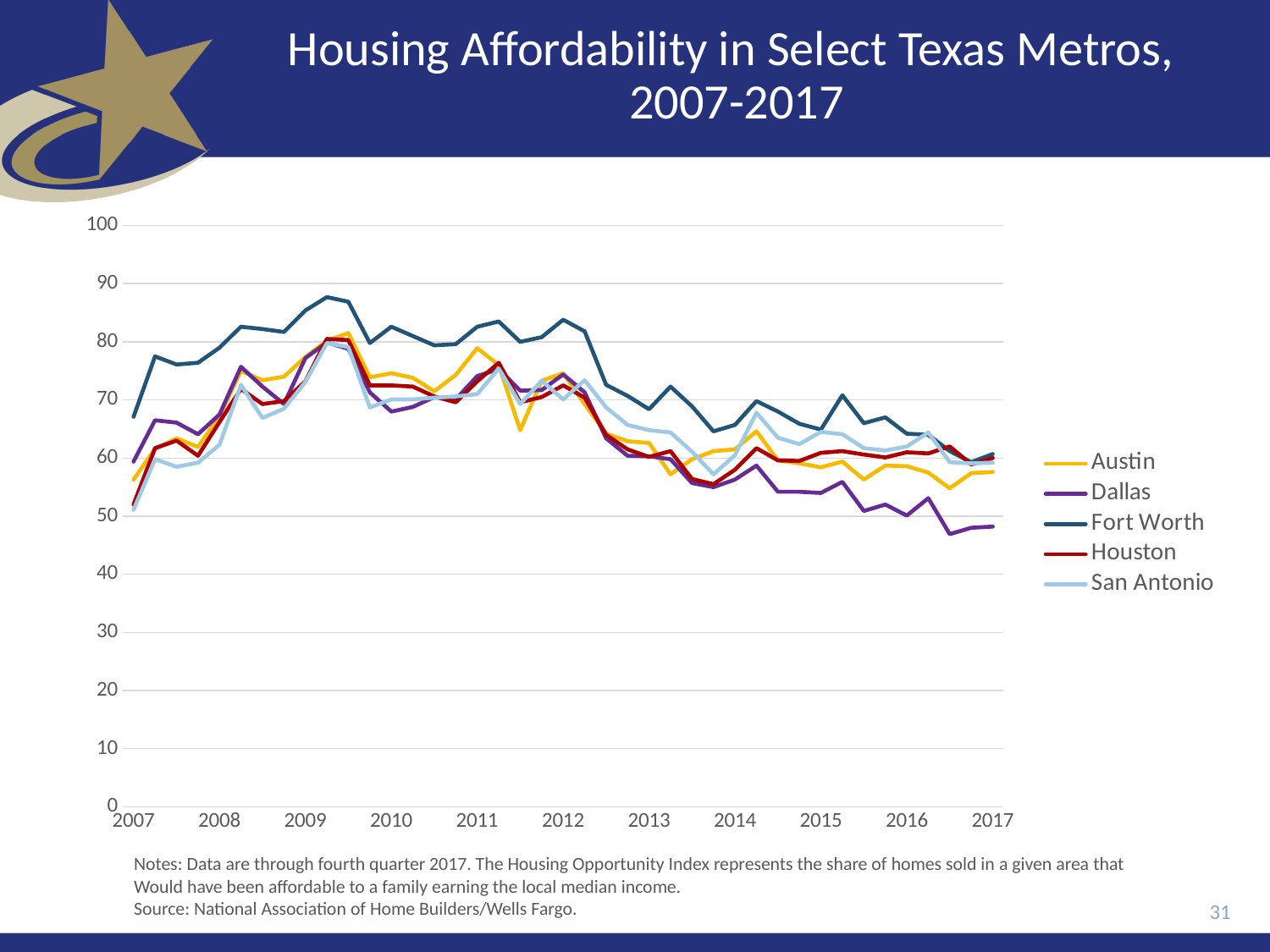

# Housing Affordability in Select Texas Metros, 2007-2017

### Chart

| Category | Austin | Dallas | Fort Worth | Houston | San Antonio |
|---|---|---|---|---|---|
| 2007 | 56.3 | 59.4 | 67.1 | 52.0 | 51.1 |
|  | 61.6 | 66.5 | 77.5 | 61.7 | 59.8 |
|  | 63.4 | 66.1 | 76.10000000000001 | 63.0 | 58.5 |
|  | 61.9 | 64.1 | 76.4 | 60.4 | 59.2 |
| 2008 | 67.2 | 67.5 | 79.0 | 66.2 | 62.3 |
|  | 75.0 | 75.7 | 82.6 | 71.9 | 72.6 |
|  | 73.4 | 72.3 | 82.2 | 69.3 | 66.9 |
|  | 74.0 | 69.3 | 81.7 | 69.8 | 68.5 |
| 2009 | 77.4 | 77.2 | 85.4 | 73.2 | 73.1 |
|  | 80.2 | 79.9 | 87.7 | 80.5 | 79.8 |
|  | 81.5 | 78.8 | 86.9 | 80.3 | 79.1 |
|  | 73.9 | 71.3 | 79.8 | 72.5 | 68.7 |
| 2010 | 74.6 | 68.0 | 82.6 | 72.5 | 70.1 |
|  | 73.8 | 68.8 | 81.0 | 72.3 | 70.1 |
|  | 71.5 | 70.5 | 79.4 | 70.6 | 70.4 |
|  | 74.3 | 70.1 | 79.6 | 69.6 | 70.6 |
| 2011 | 78.9 | 74.1 | 82.6 | 73.2 | 71.0 |
|  | 76.0 | 75.3 | 83.5 | 76.4 | 75.4 |
|  | 64.8 | 71.6 | 80.0 | 69.6 | 69.3 |
|  | 73.3 | 71.7 | 80.8 | 70.5 | 73.3 |
| 2012 | 74.6 | 74.4 | 83.8 | 72.5 | 70.1 |
|  | 69.3 | 71.3 | 81.8 | 70.4 | 73.4 |
|  | 64.2 | 63.4 | 72.6 | 64.0 | 68.7 |
|  | 62.9 | 60.4 | 70.7 | 61.5 | 65.7 |
| 2013 | 62.6 | 60.3 | 68.4 | 60.2 | 64.8 |
|  | 57.2 | 59.8 | 72.3 | 61.2 | 64.4 |
|  | 59.8 | 55.7 | 68.9 | 56.4 | 61.1 |
|  | 61.2 | 55.0 | 64.6 | 55.5 | 57.2 |
| 2014 | 61.5 | 56.3 | 65.7 | 58.0 | 60.5 |
|  | 64.6 | 58.7 | 69.8 | 61.7 | 67.8 |
|  | 59.6 | 54.2 | 68.0 | 59.6 | 63.5 |
|  | 59.1 | 54.2 | 65.9 | 59.5 | 62.4 |
| 2015 | 58.4 | 54.0 | 64.9 | 60.9 | 64.5 |
|  | 59.4 | 55.9 | 70.8 | 61.2 | 64.1 |
|  | 56.3 | 50.9 | 66.0 | 60.6 | 61.7 |
|  | 58.7 | 52.0 | 67.0 | 60.1 | 61.3 |
| 2016 | 58.6 | 50.1 | 64.2 | 61.0 | 62.0 |
|  | 57.5 | 53.1 | 64.0 | 60.8 | 64.4 |
|  | 54.8 | 46.9 | 61.2 | 62.0 | 59.3 |
|  | 57.4 | 48.0 | 59.3 | 58.9 | 59.1 |
| 2017 | 57.6 | 48.2 | 60.7 | 60.0 | 59.2 |
Notes: Data are through fourth quarter 2017. The Housing Opportunity Index represents the share of homes sold in a given area that
Would have been affordable to a family earning the local median income.
Source: National Association of Home Builders/Wells Fargo.
31